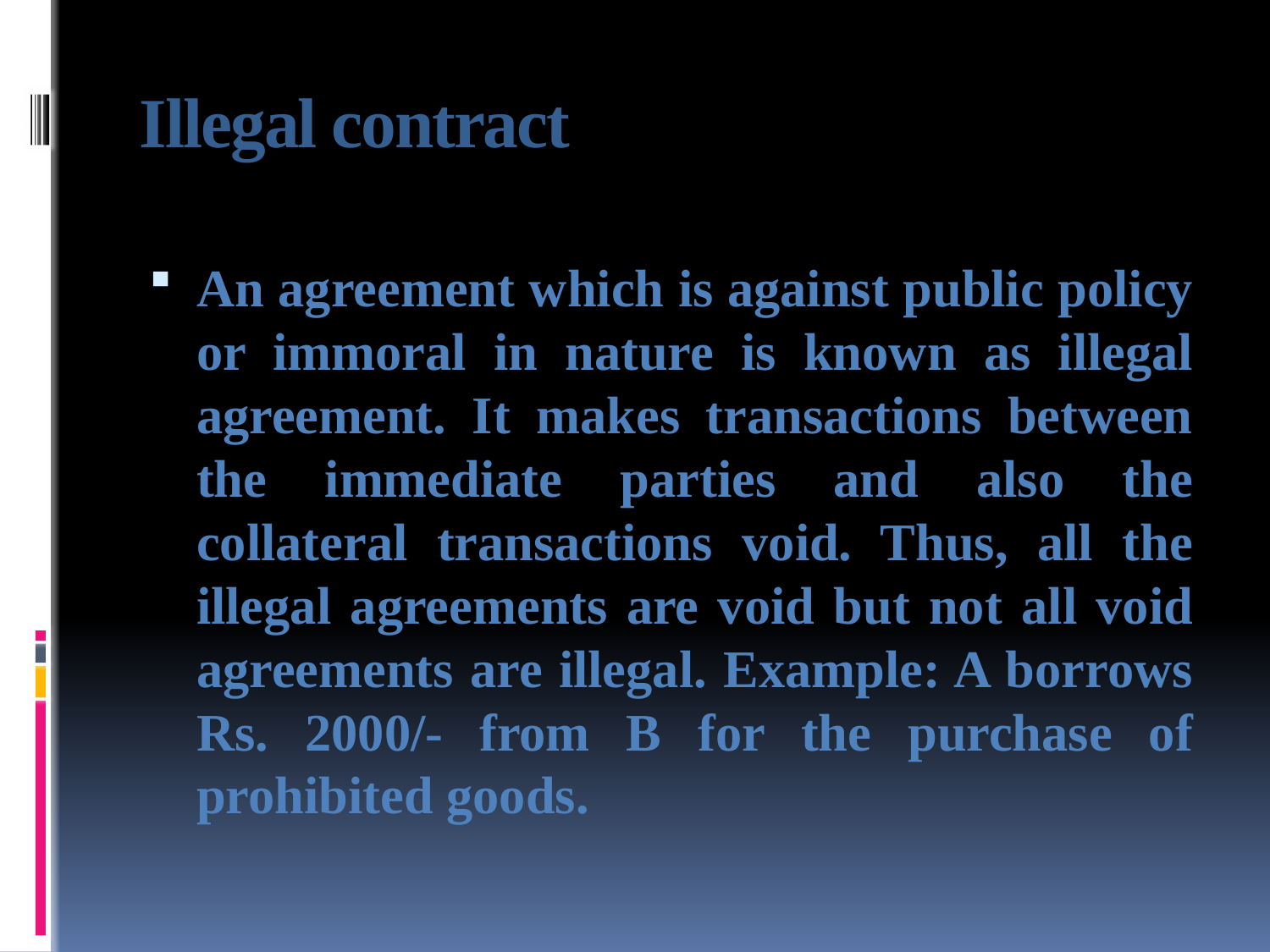

# Illegal contract
An agreement which is against public policy or immoral in nature is known as illegal agreement. It makes transactions between the immediate parties and also the collateral transactions void. Thus, all the illegal agreements are void but not all void agreements are illegal. Example: A borrows Rs. 2000/- from B for the purchase of prohibited goods.